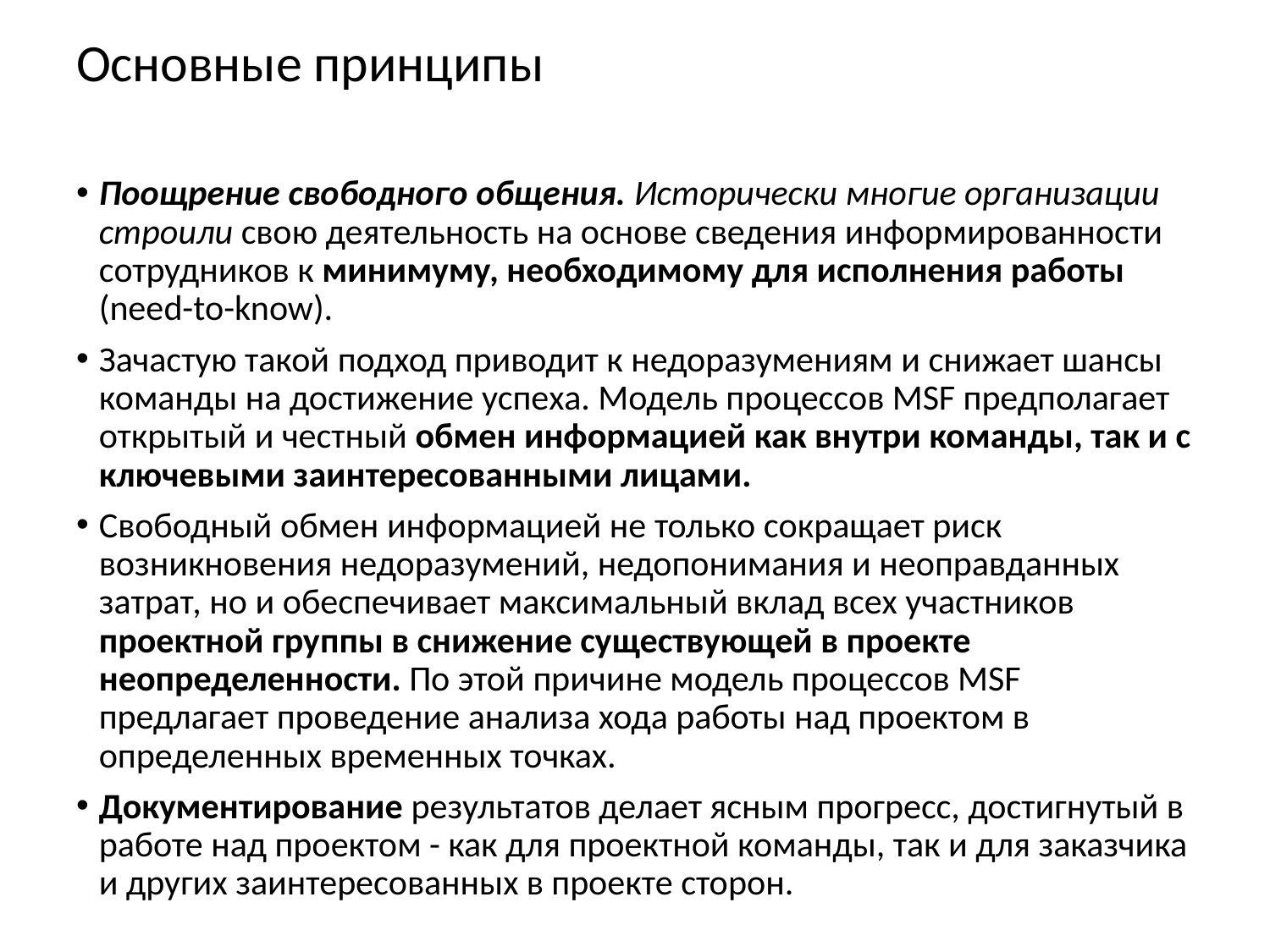

# Основные принципы
Поощрение свободного общения. Исторически многие организации строили свою деятельность на основе сведения информированности сотрудников к минимуму, необходимому для исполнения работы (need-to-know).
Зачастую такой подход приводит к недоразумениям и снижает шансы команды на достижение успеха. Модель процессов MSF предполагает открытый и честный обмен информацией как внутри команды, так и с ключевыми заинтересованными лицами.
Свободный обмен информацией не только сокращает риск возникновения недоразумений, недопонимания и неоправданных затрат, но и обеспечивает максимальный вклад всех участников проектной группы в снижение существующей в проекте неопределенности. По этой причине модель процессов MSF предлагает проведение анализа хода работы над проектом в определенных временных точках.
Документирование результатов делает ясным прогресс, достигнутый в работе над проектом - как для проектной команды, так и для заказчика и других заинтересованных в проекте сторон.